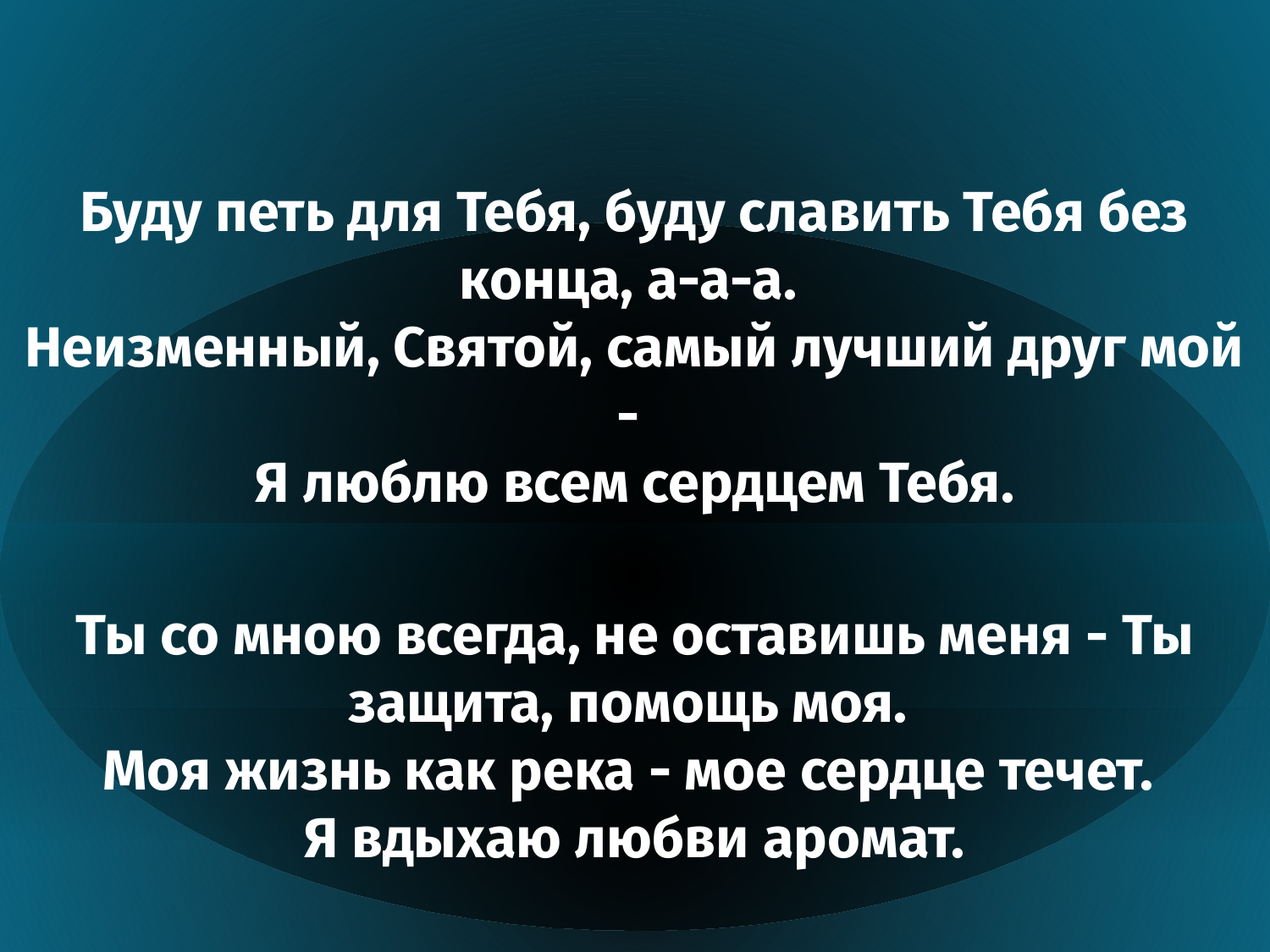

Буду петь для Тебя, буду славить Тебя без конца, а-а-а.
Неизменный, Святой, самый лучший друг мой -
Я люблю всем сердцем Тебя.
Ты со мною всегда, не оставишь меня - Ты защита, помощь моя.
Моя жизнь как река - мое сердце течет.
Я вдыхаю любви аромат.